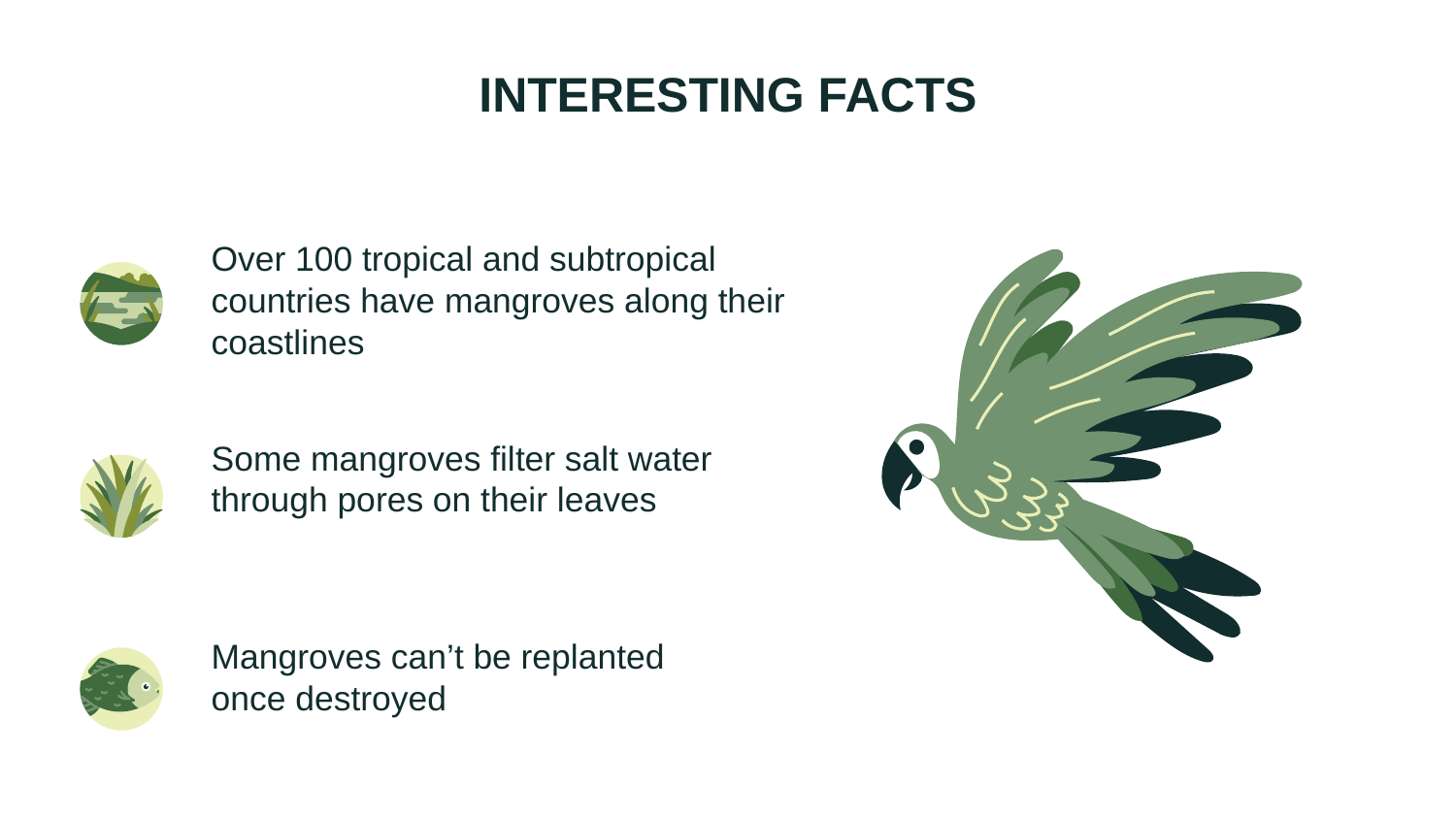

# INTERESTING FACTS
Over 100 tropical and subtropical countries have mangroves along their coastlines

Some mangroves filter salt water through pores on their leaves

Mangroves can’t be replanted once destroyed